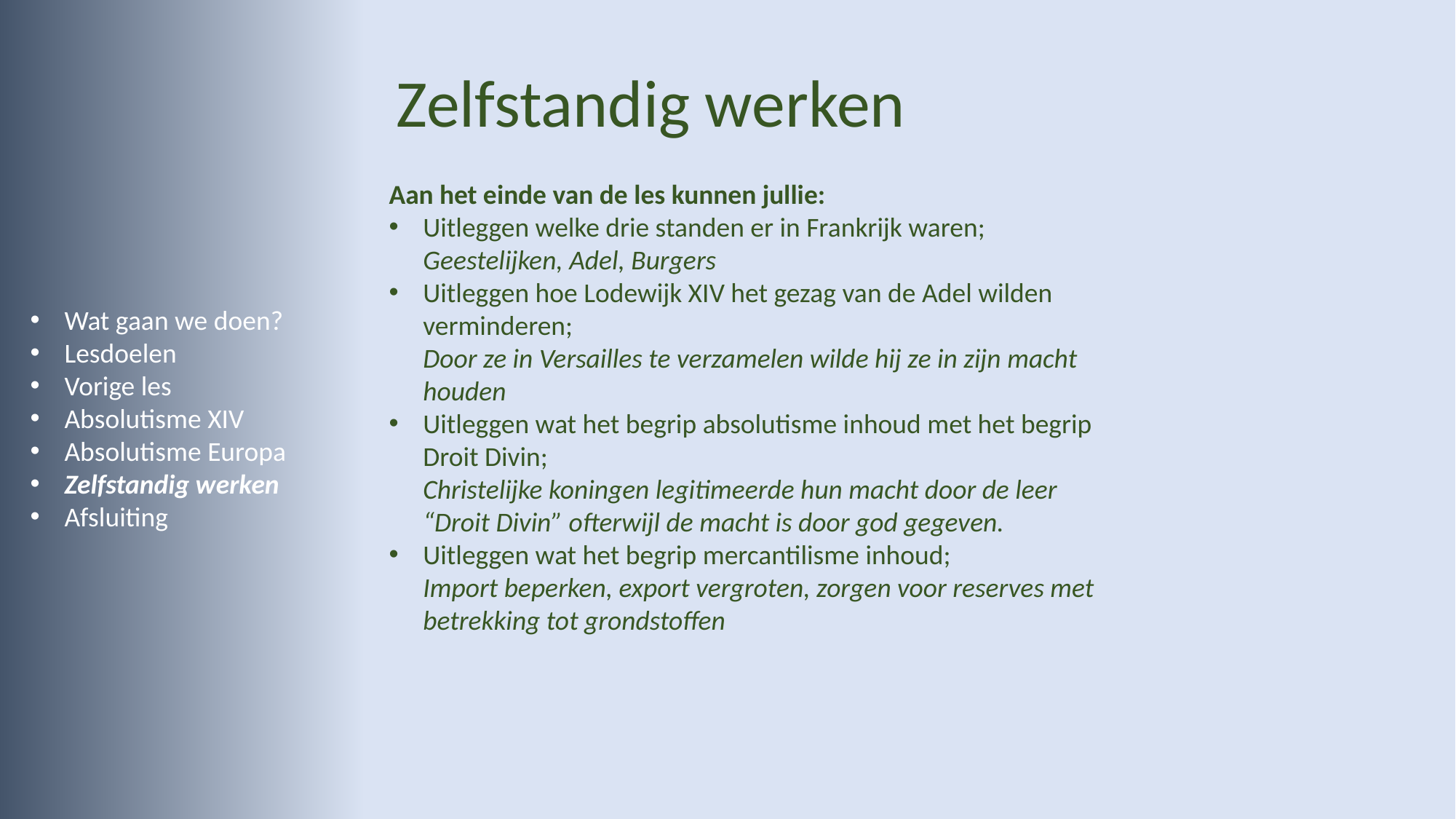

# Zelfstandig werken
Aan het einde van de les kunnen jullie:
Uitleggen welke drie standen er in Frankrijk waren;
Geestelijken, Adel, Burgers
Uitleggen hoe Lodewijk XIV het gezag van de Adel wilden verminderen;
Door ze in Versailles te verzamelen wilde hij ze in zijn macht houden
Uitleggen wat het begrip absolutisme inhoud met het begrip Droit Divin;
Christelijke koningen legitimeerde hun macht door de leer “Droit Divin” ofterwijl de macht is door god gegeven.
Uitleggen wat het begrip mercantilisme inhoud;
Import beperken, export vergroten, zorgen voor reserves met betrekking tot grondstoffen
Wat gaan we doen?
Lesdoelen
Vorige les
Absolutisme XIV
Absolutisme Europa
Zelfstandig werken
Afsluiting